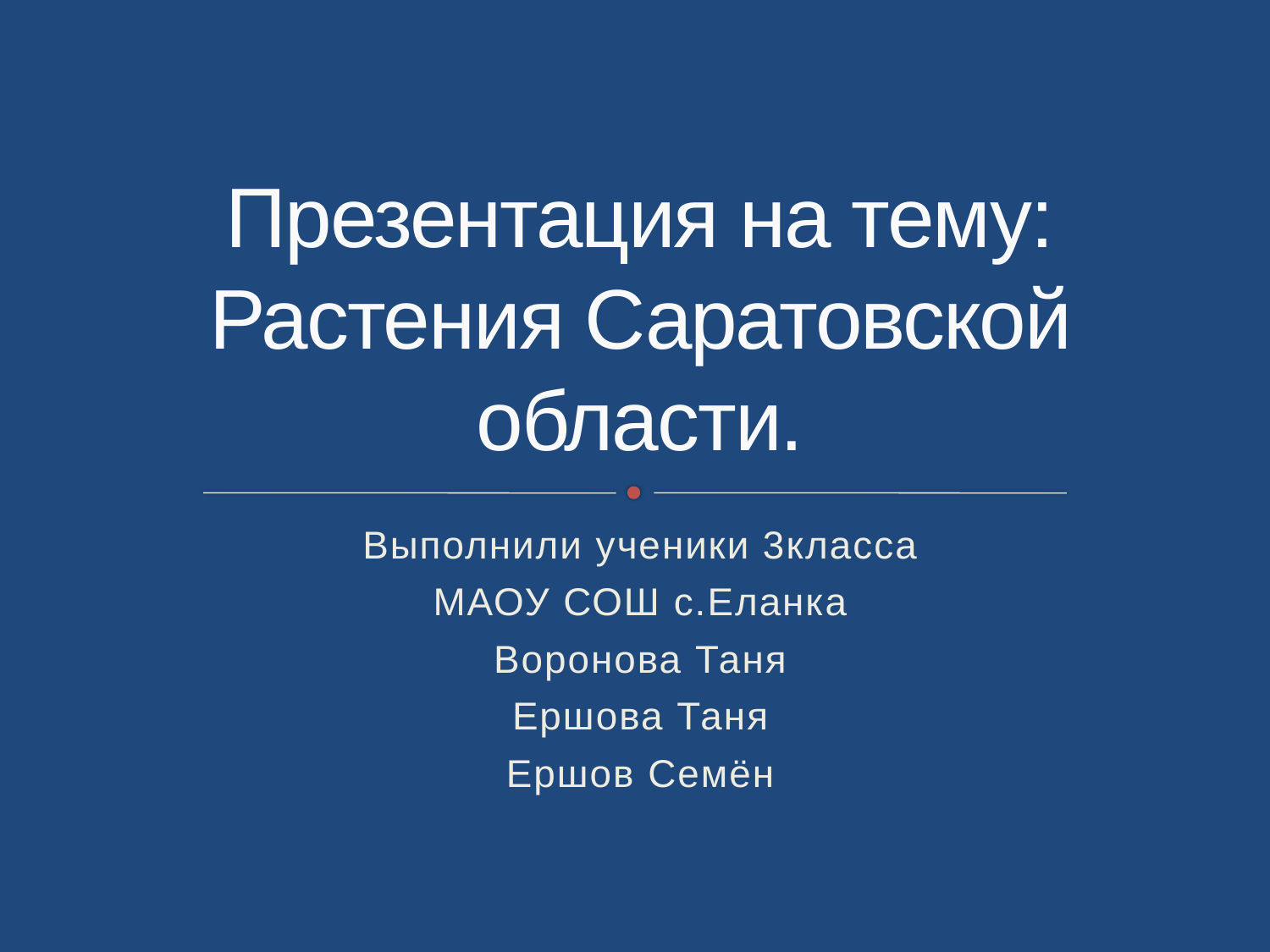

# Презентация на тему: Растения Саратовской области.
Выполнили ученики 3класса
МАОУ СОШ с.Еланка
Воронова Таня
Ершова Таня
Ершов Семён